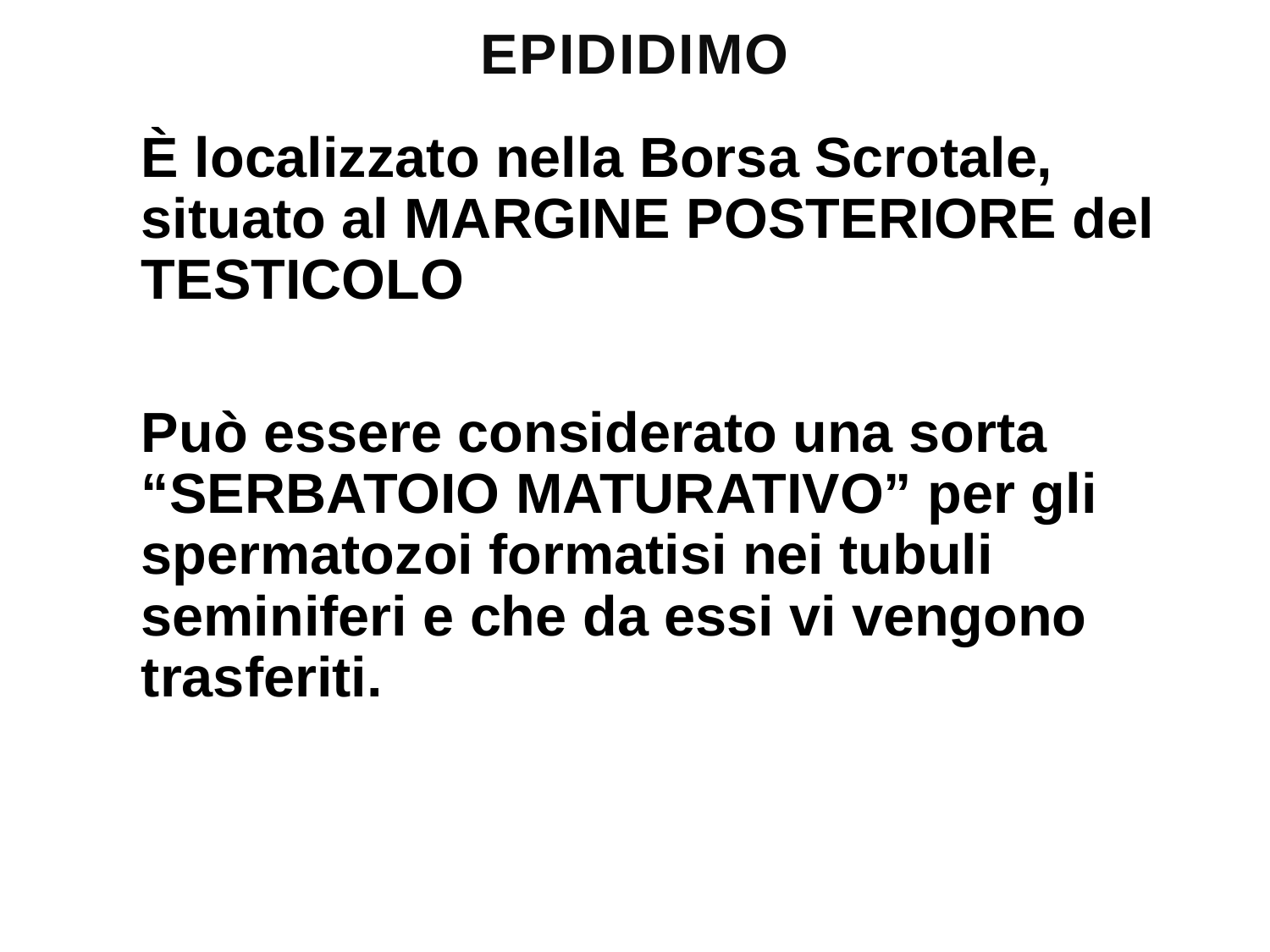

# EPIDIDIMO
È localizzato nella Borsa Scrotale, situato al MARGINE POSTERIORE del TESTICOLO

Può essere considerato una sorta “SERBATOIO MATURATIVO” per gli spermatozoi formatisi nei tubuli seminiferi e che da essi vi vengono trasferiti.